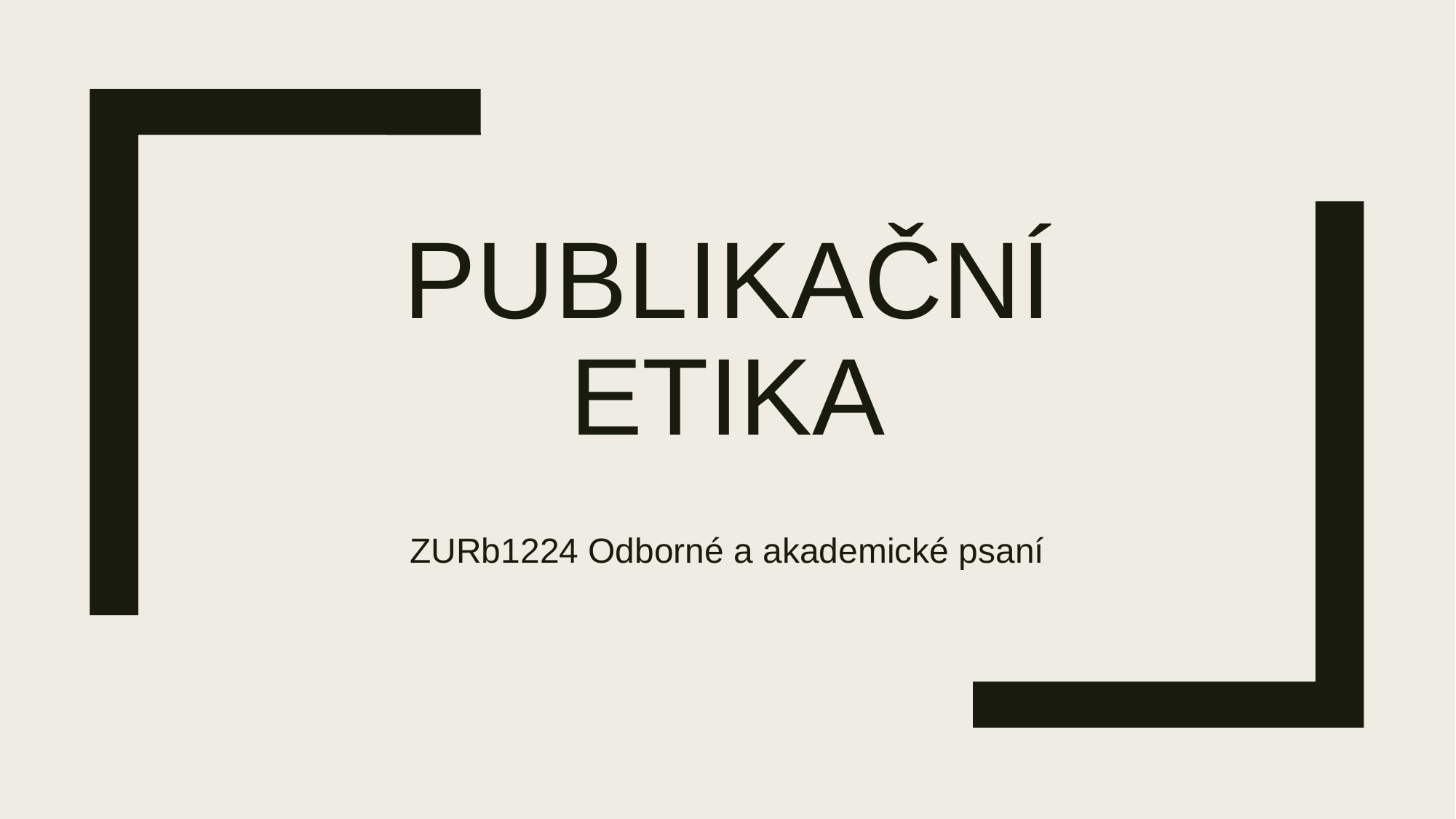

# Publikační etika
ZURb1224 Odborné a akademické psaní